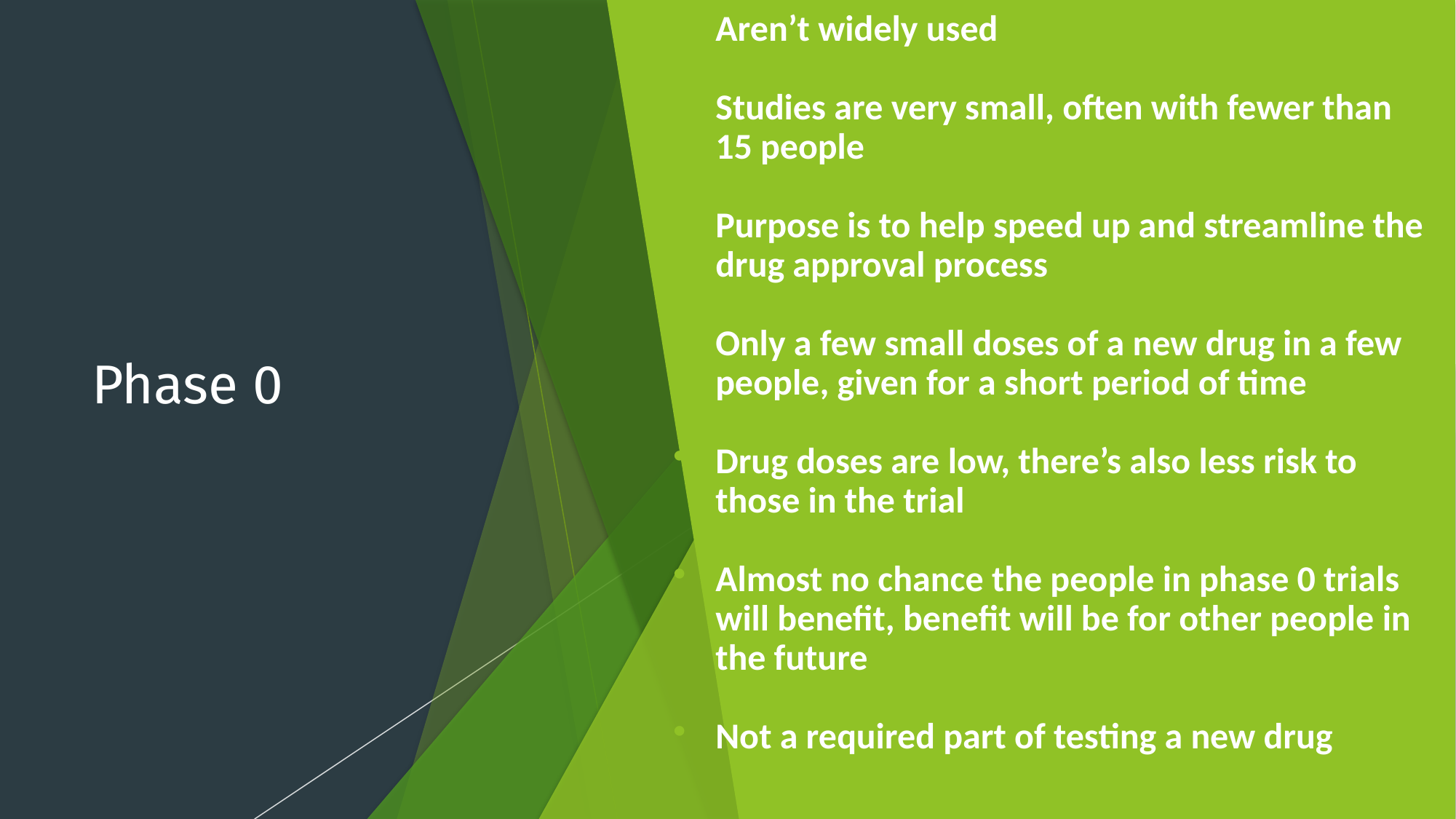

Aren’t widely used

Studies are very small, often with fewer than 15 people

Purpose is to help speed up and streamline the drug approval process

Only a few small doses of a new drug in a few people, given for a short period of time

Drug doses are low, there’s also less risk to those in the trial

Almost no chance the people in phase 0 trials will benefit, benefit will be for other people in the future

Not a required part of testing a new drug

# Phase 0